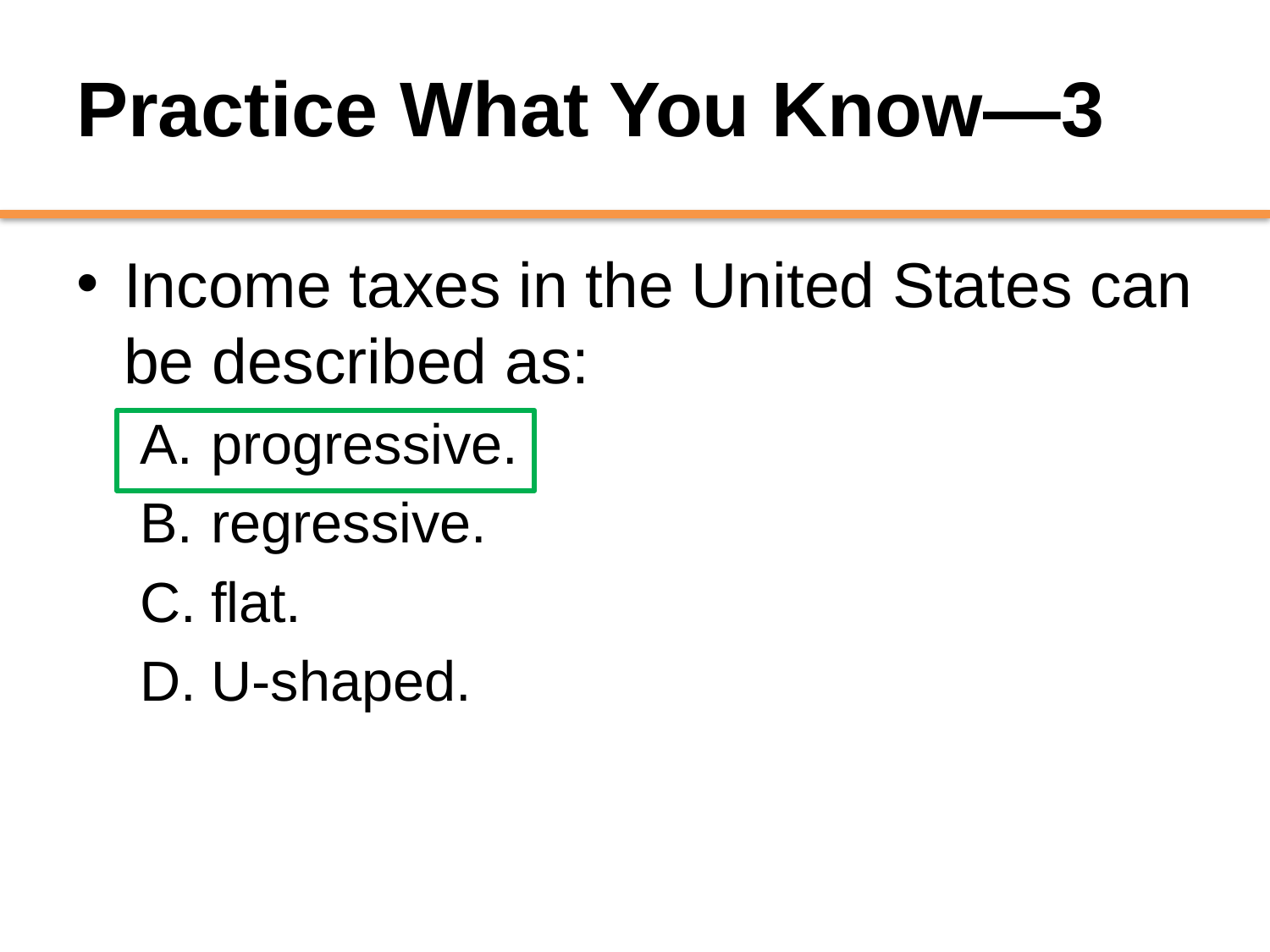

# Practice What You Know—3
Income taxes in the United States can be described as:
progressive.
regressive.
flat.
U-shaped.